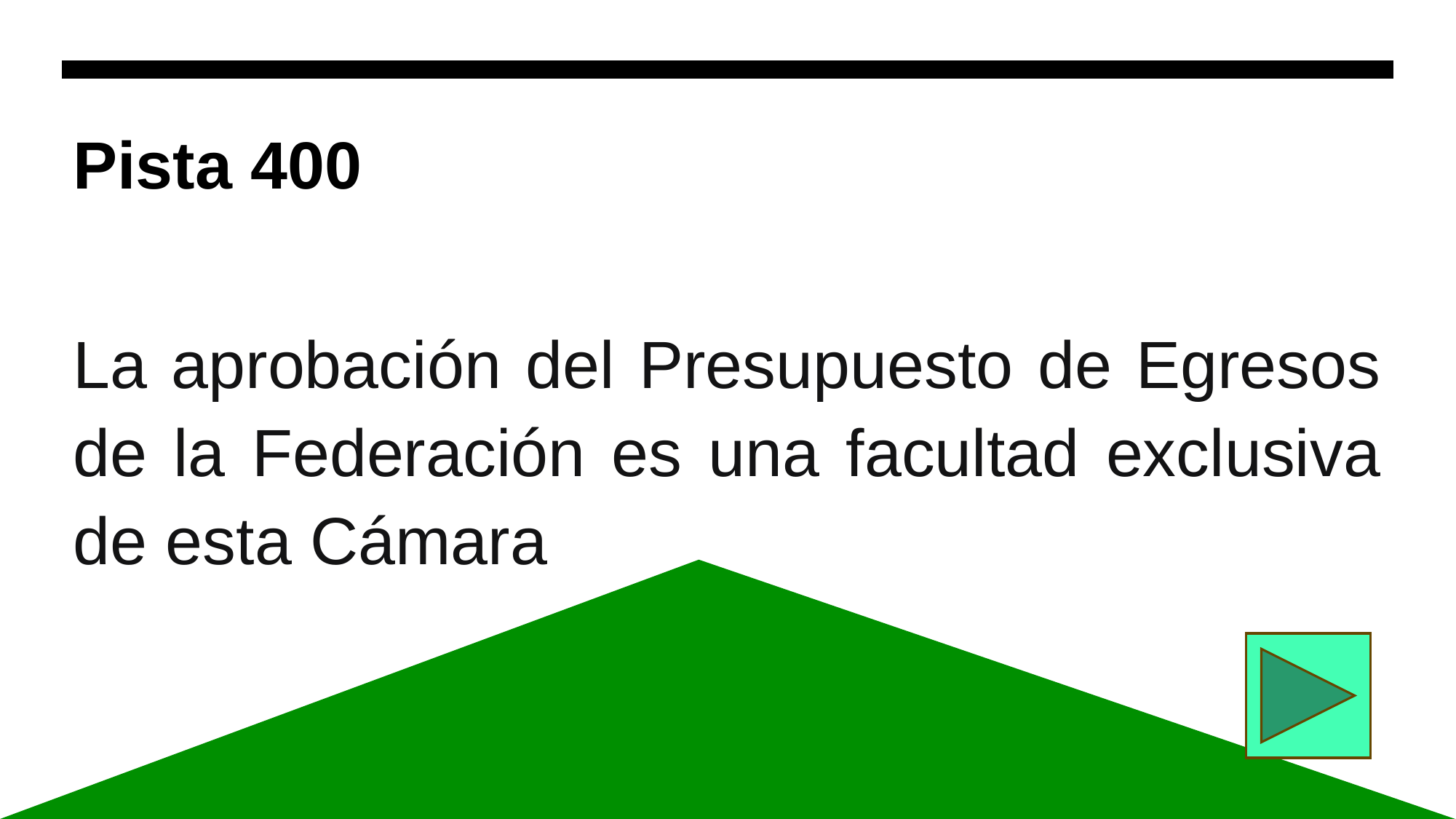

# Pista 400
La aprobación del Presupuesto de Egresos de la Federación es una facultad exclusiva de esta Cámara